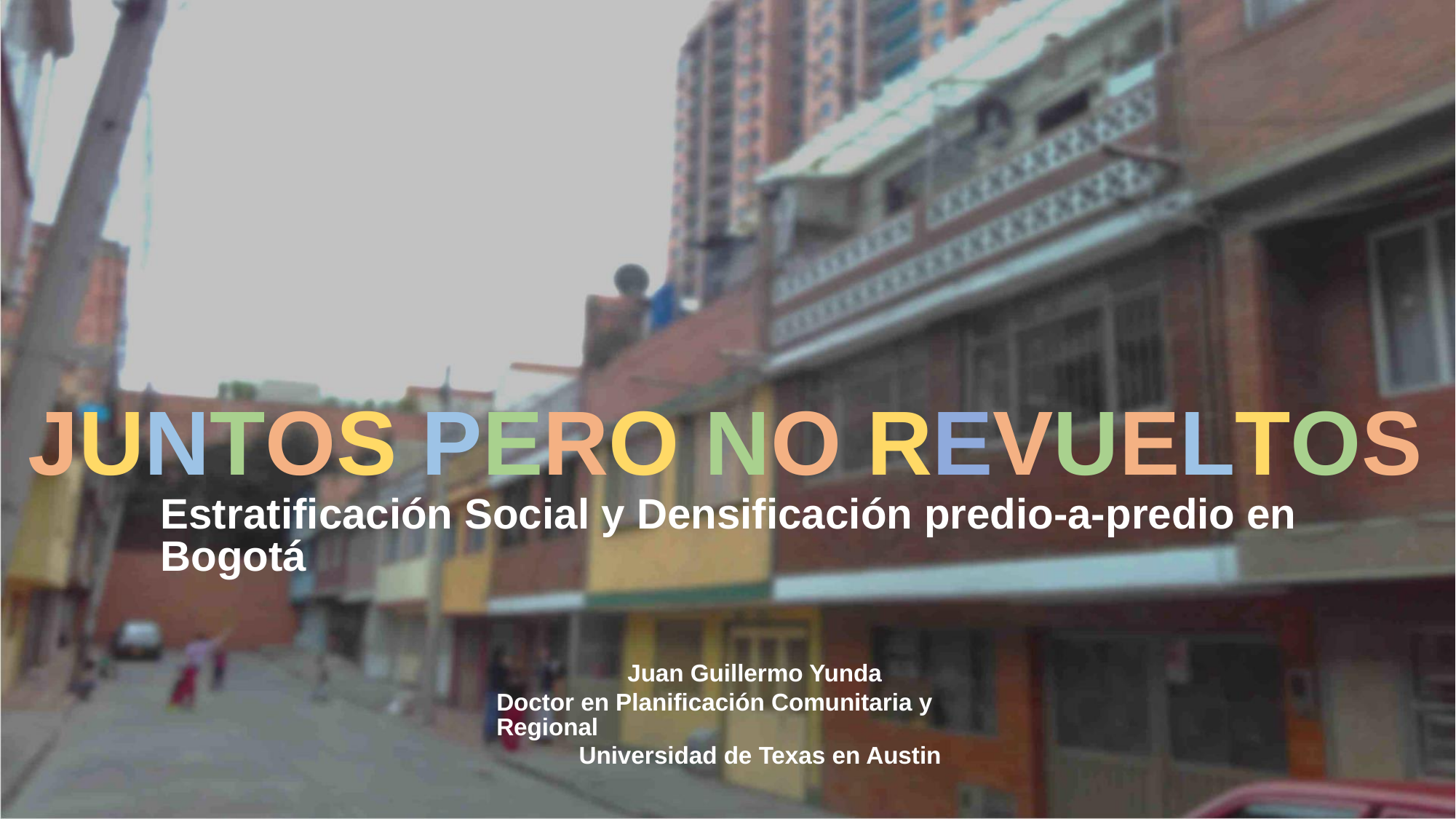

JUNTOS PERO NO REVUELTOS
Estratificación Social y Densificación predio-a-predio en Bogotá
Juan Guillermo Yunda
Doctor en Planificación Comunitaria y Regional
Universidad de Texas en Austin